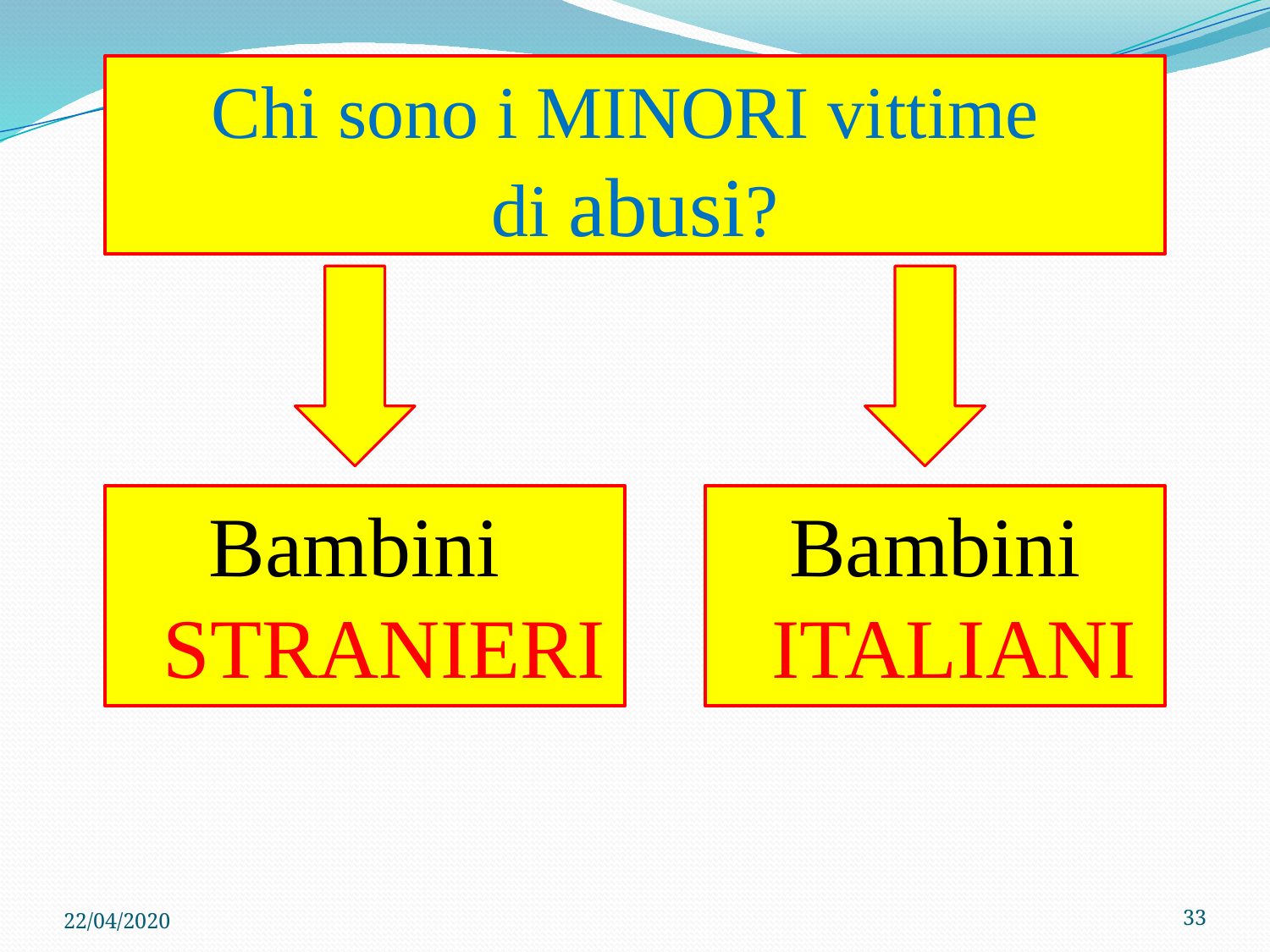

# Chi sono i MINORI vittime di abusi?

Bambini  STRANIERI
Bambini ITALIANI
22/04/2020
33